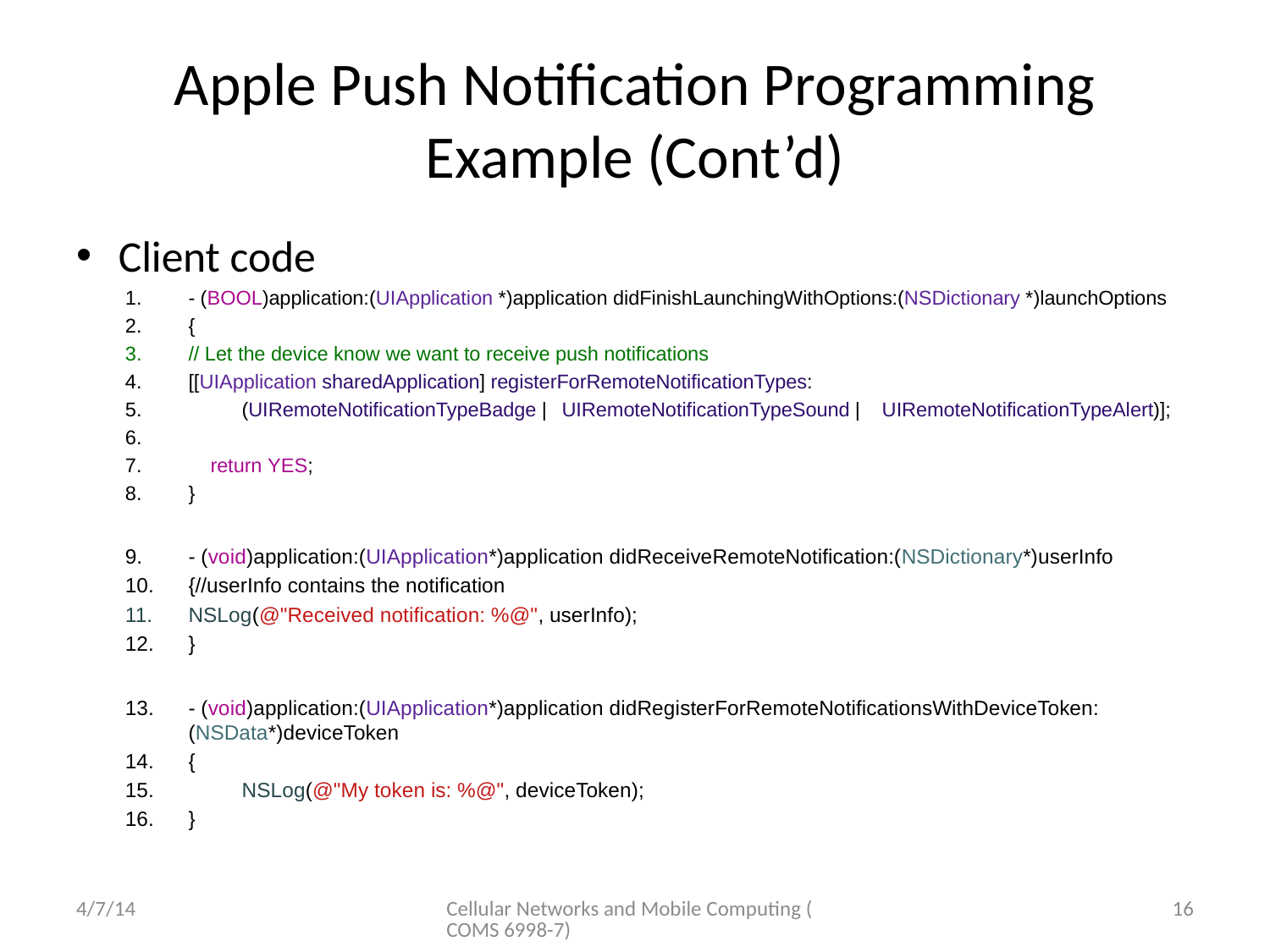

# Apple Push Notification Programming Example (Cont’d)
Client code
- (BOOL)application:(UIApplication *)application didFinishLaunchingWithOptions:(NSDictionary *)launchOptions
{
// Let the device know we want to receive push notifications
[[UIApplication sharedApplication] registerForRemoteNotificationTypes:
 	(UIRemoteNotificationTypeBadge | 	UIRemoteNotificationTypeSound | 	UIRemoteNotificationTypeAlert)];

    return YES;
}

- (void)application:(UIApplication*)application didReceiveRemoteNotification:(NSDictionary*)userInfo
{//userInfo contains the notification
NSLog(@"Received notification: %@", userInfo);
}

- (void)application:(UIApplication*)application didRegisterForRemoteNotificationsWithDeviceToken:(NSData*)deviceToken
{
	NSLog(@"My token is: %@", deviceToken);
}

4/7/14
Cellular Networks and Mobile Computing (COMS 6998-7)
16